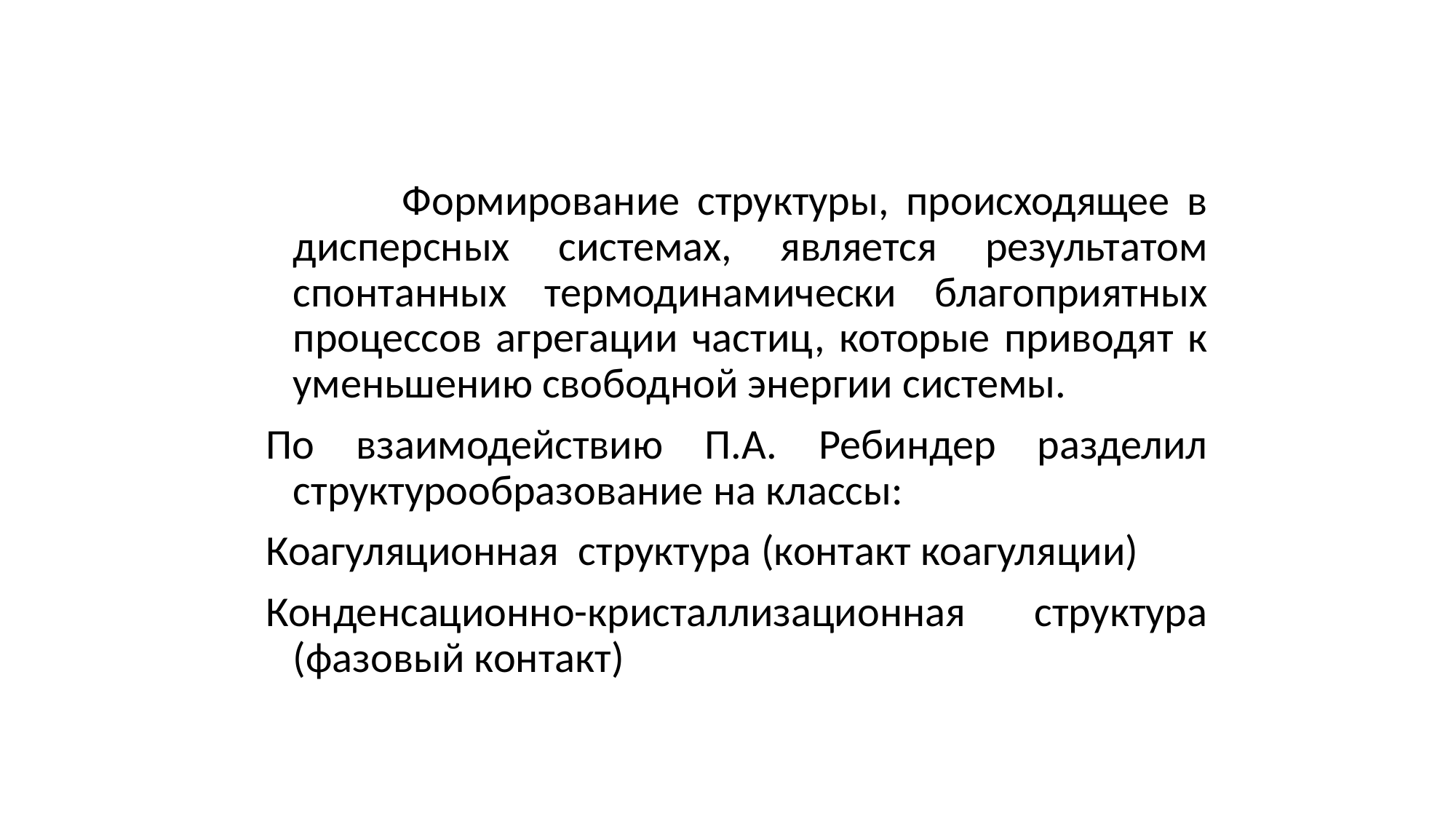

Формирование структуры, происходящее в дисперсных системах, является результатом спонтанных термодинамически благоприятных процессов агрегации частиц, которые приводят к уменьшению свободной энергии системы.
По взаимодействию П.А. Ребиндер разделил структурообразование на классы:
Коагуляционная  структура (контакт коагуляции)
Конденсационно-кристаллизационная структура (фазовый контакт)